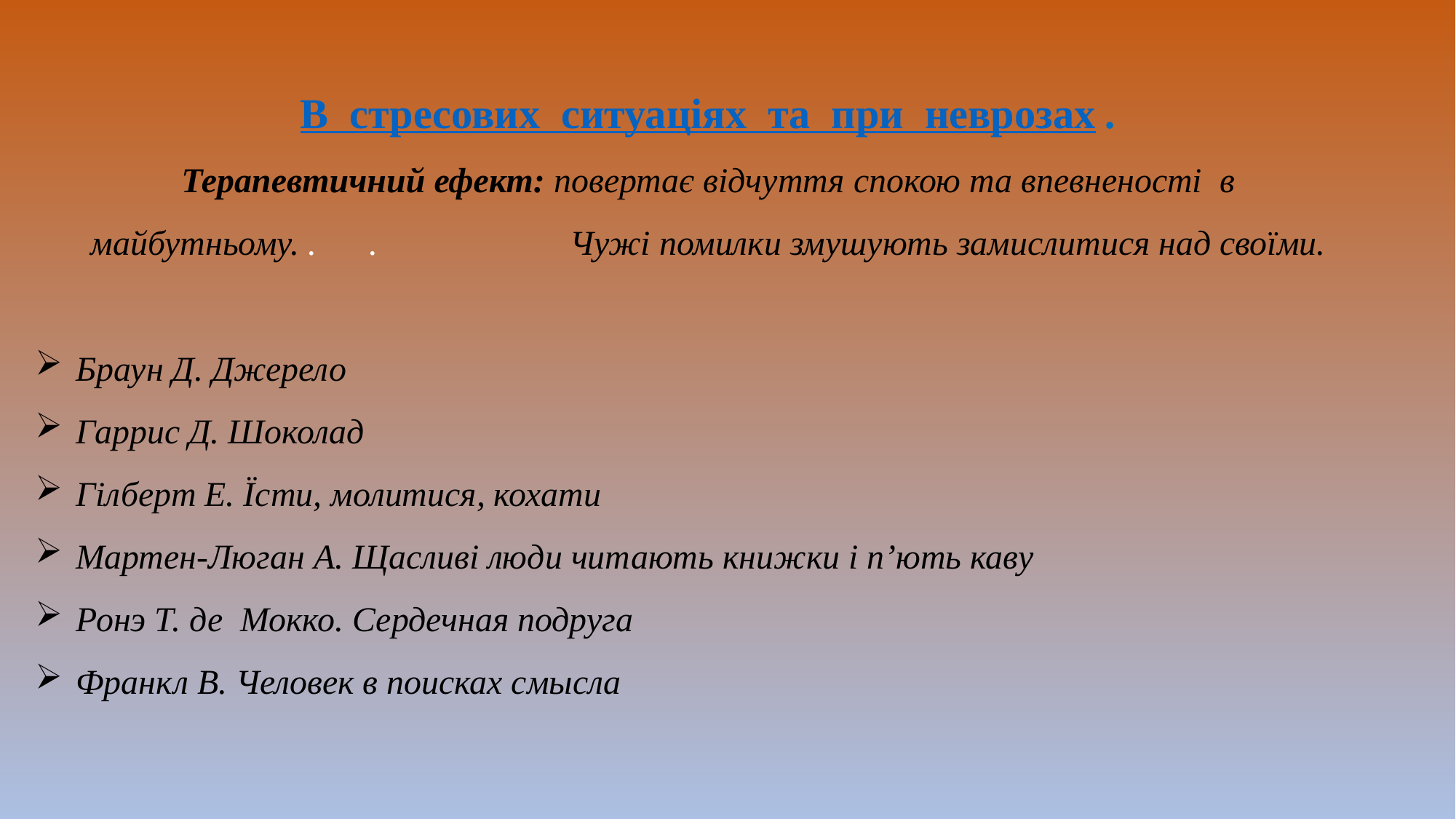

В  стресових  ситуаціях  та  при  неврозах .
Терапевтичний ефект: повертає відчуття спокою та впевненості  в майбутньому. .      .                      Чужі помилки змушують замислитися над своїми.

Браун Д. Джерело
Гаррис Д. Шоколад
Гілберт Е. Їсти, молитися, кохати
Мартен-Люган А. Щасливі люди читають книжки і п’ють каву
Ронэ Т. де  Мокко. Сердечная подруга
Франкл В. Человек в поисках смысла